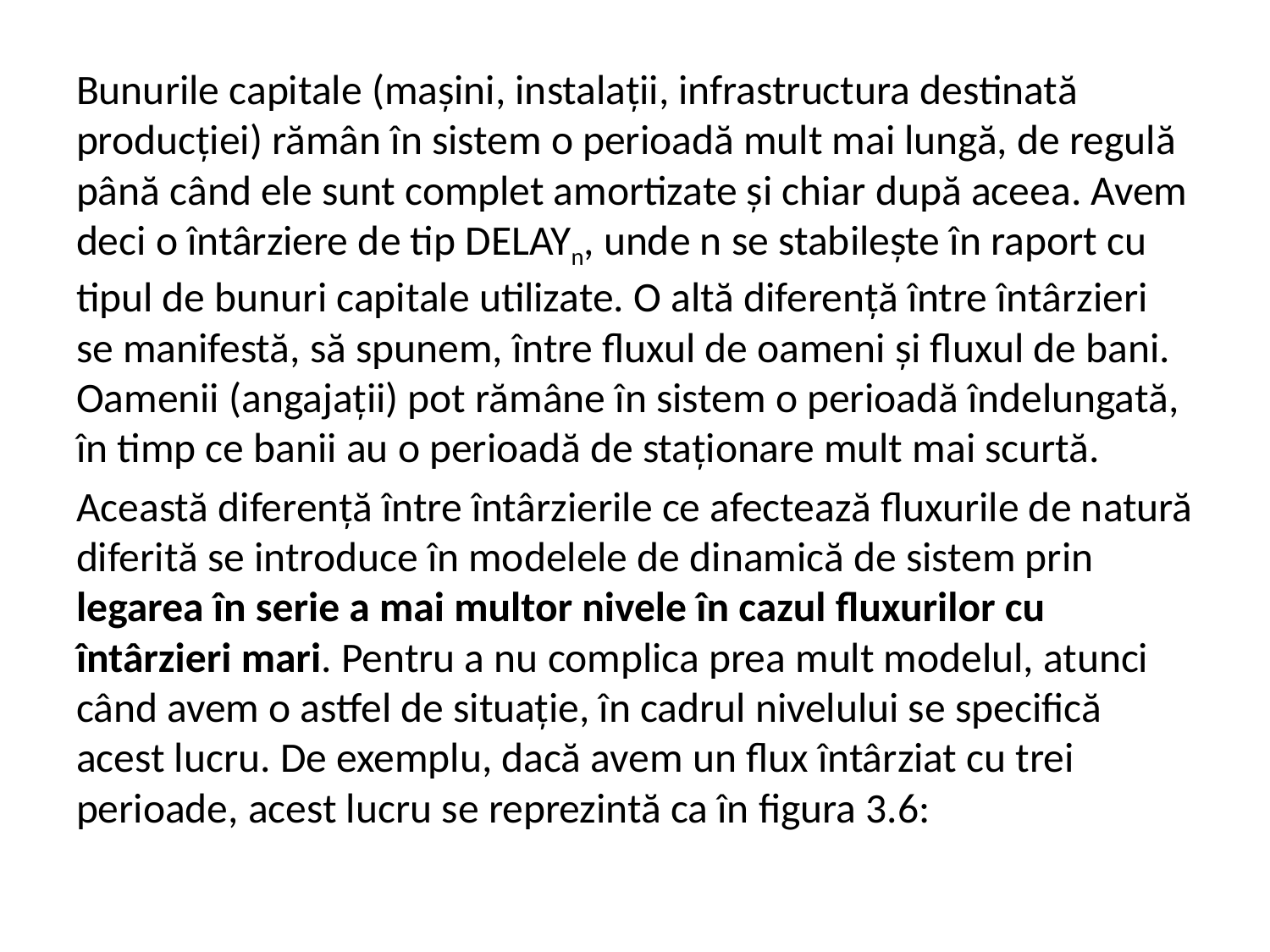

Bunurile capitale (maşini, instalaţii, infrastructura destinată producţiei) rămân în sistem o perioadă mult mai lungă, de regulă până când ele sunt complet amortizate şi chiar după aceea. Avem deci o întârziere de tip DELAYn, unde n se stabileşte în raport cu tipul de bunuri capitale utilizate. O altă diferenţă între întârzieri se manifestă, să spunem, între fluxul de oameni şi fluxul de bani. Oamenii (angajaţii) pot rămâne în sistem o perioadă îndelungată, în timp ce banii au o perioadă de staţionare mult mai scurtă.
Această diferenţă între întârzierile ce afectează fluxurile de natură diferită se introduce în modelele de dinamică de sistem prin legarea în serie a mai multor nivele în cazul fluxurilor cu întârzieri mari. Pentru a nu complica prea mult modelul, atunci când avem o astfel de situaţie, în cadrul nivelului se specifică acest lucru. De exemplu, dacă avem un flux întârziat cu trei perioade, acest lucru se reprezintă ca în figura 3.6: